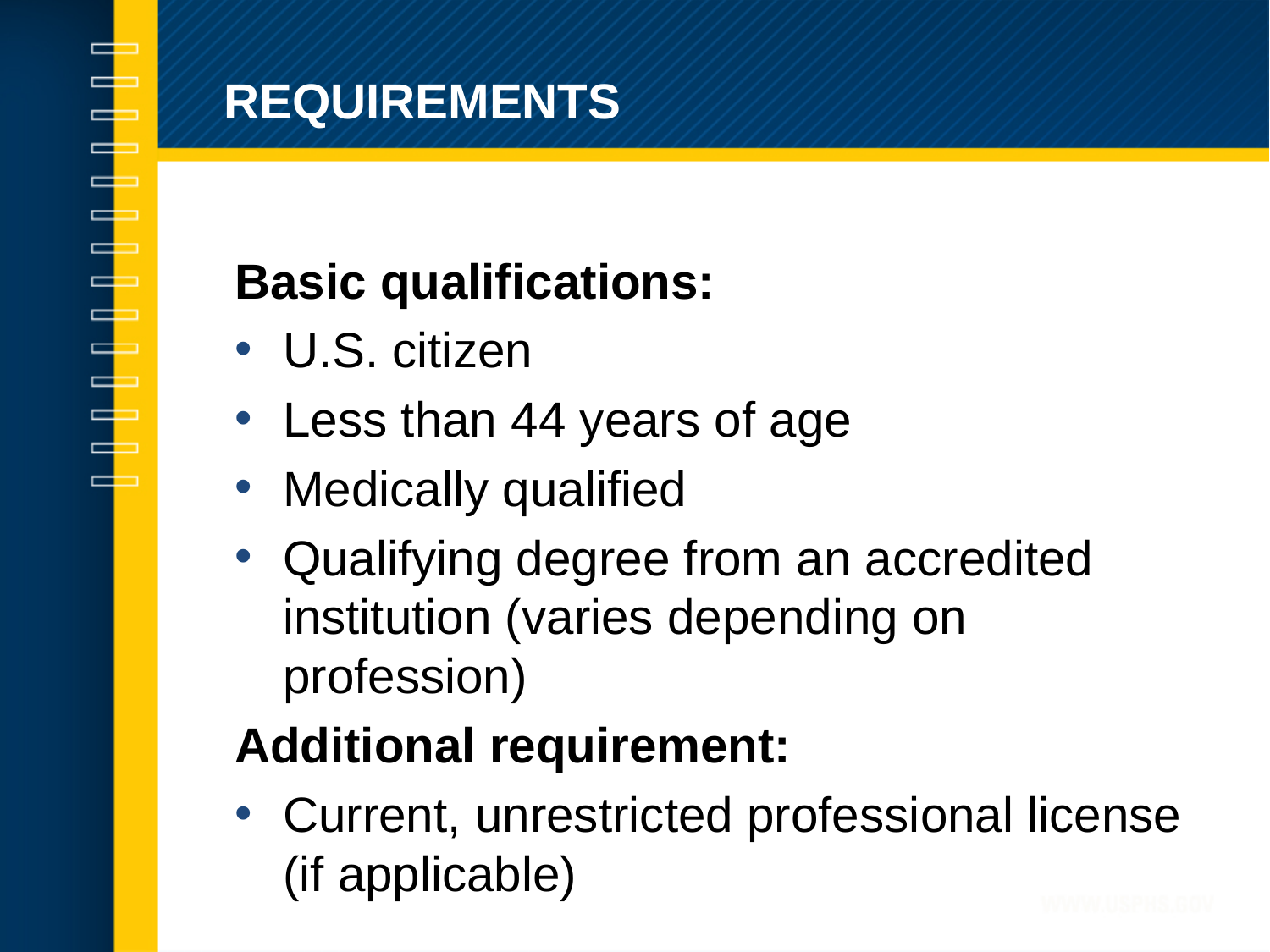

requirements
Basic qualifications:
U.S. citizen
Less than 44 years of age
Medically qualified
Qualifying degree from an accredited institution (varies depending on profession)
Additional requirement:
Current, unrestricted professional license (if applicable)